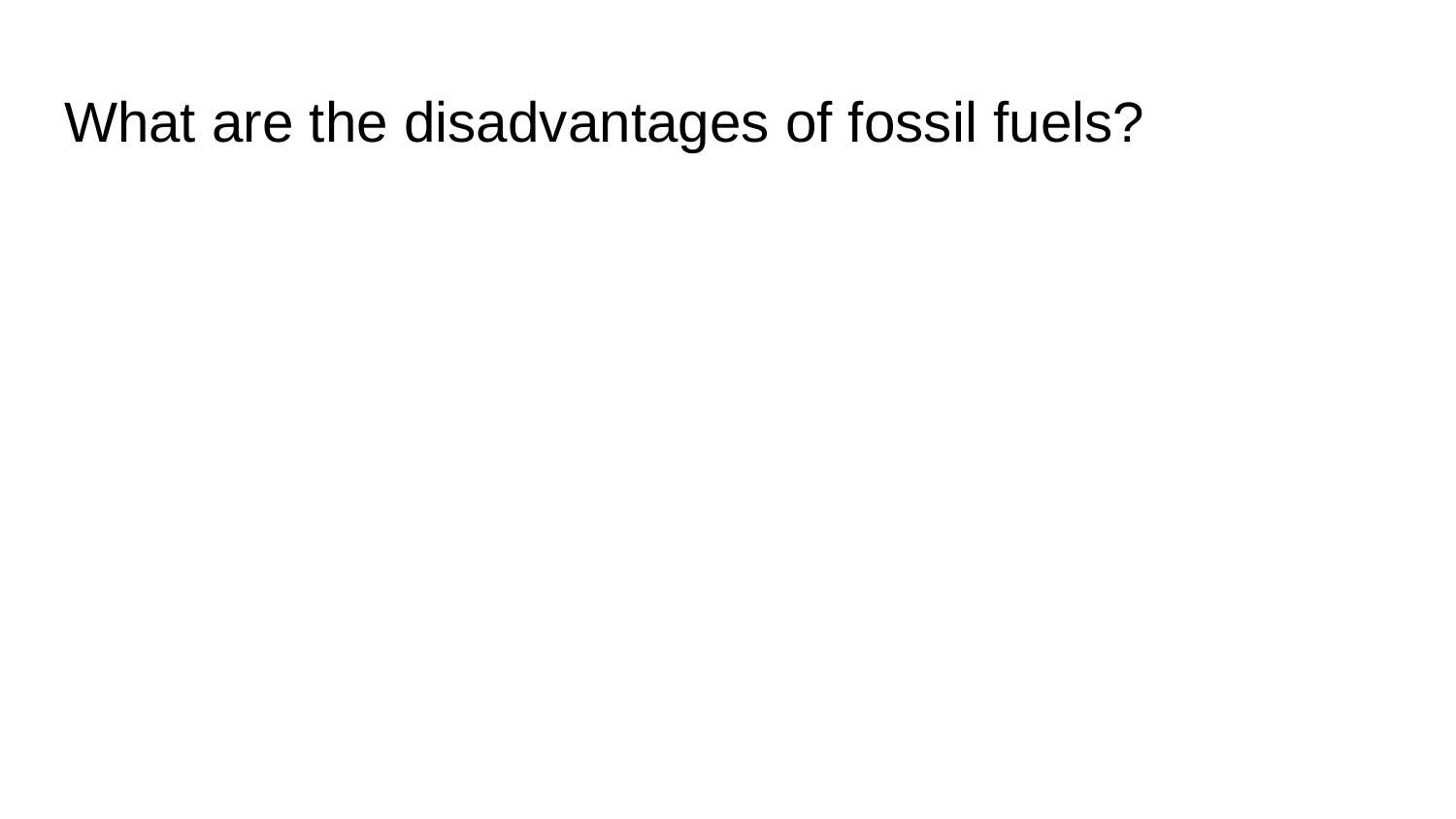

# What are the disadvantages of fossil fuels?